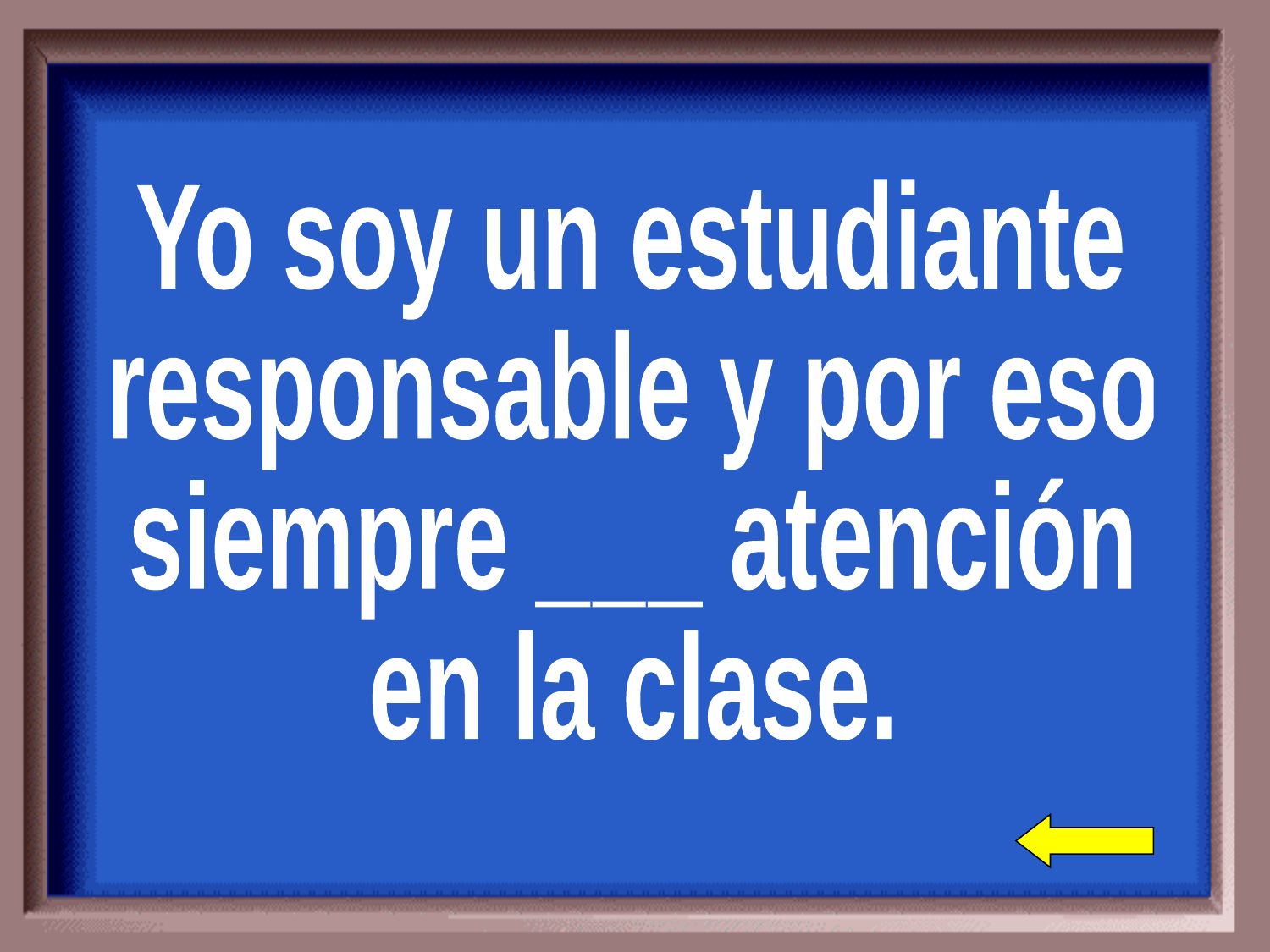

Yo soy un estudiante
responsable y por eso
siempre ___ atención
en la clase.